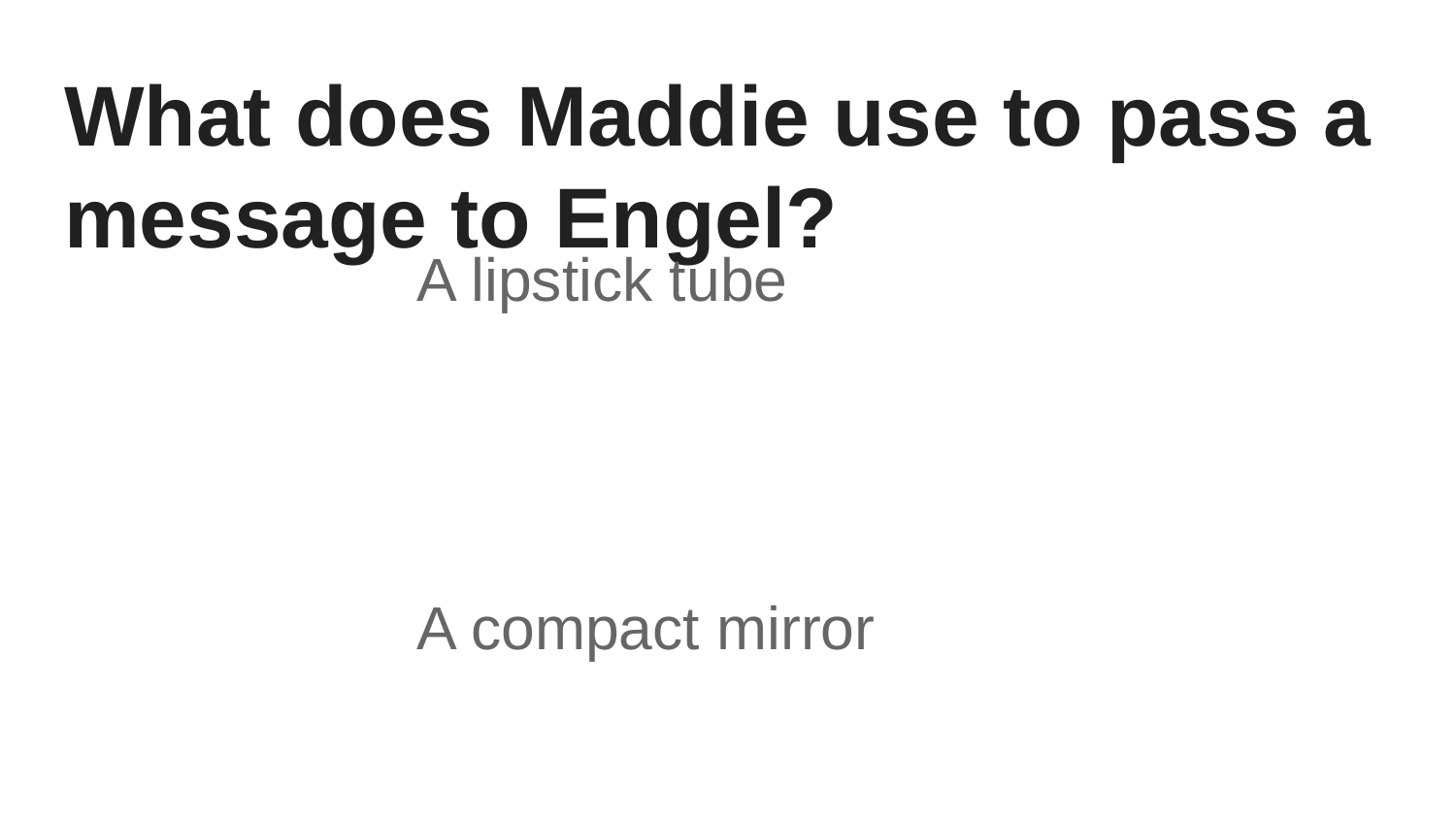

# What does Maddie use to pass a message to Engel?
A lipstick tube

A compact mirror